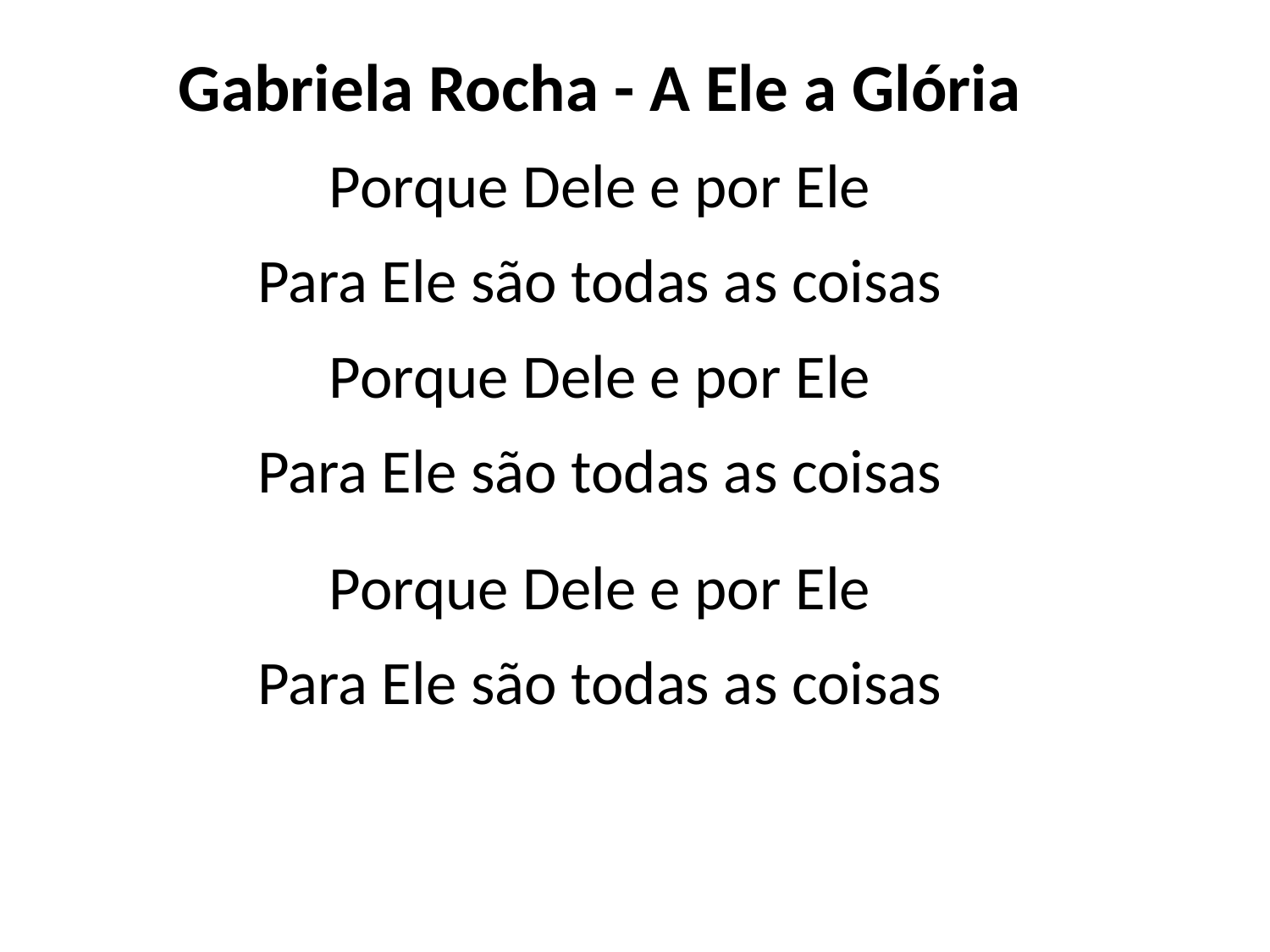

Gabriela Rocha - A Ele a Glória

Porque Dele e por Ele

Para Ele são todas as coisas

Porque Dele e por Ele

Para Ele são todas as coisas

Porque Dele e por Ele

Para Ele são todas as coisas
#